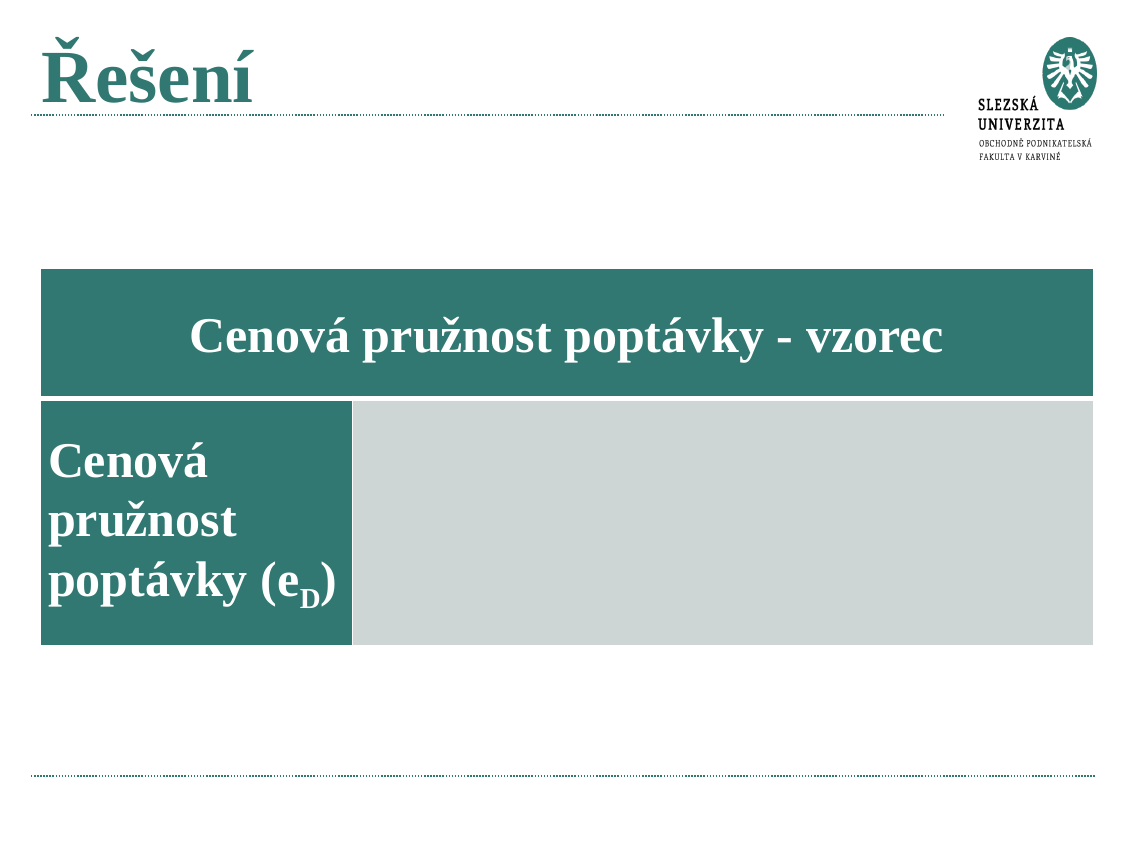

# Řešení

| Cenová pružnost poptávky - vzorec |  |
| --- | --- |
| Cenová pružnost poptávky (eD) |  |